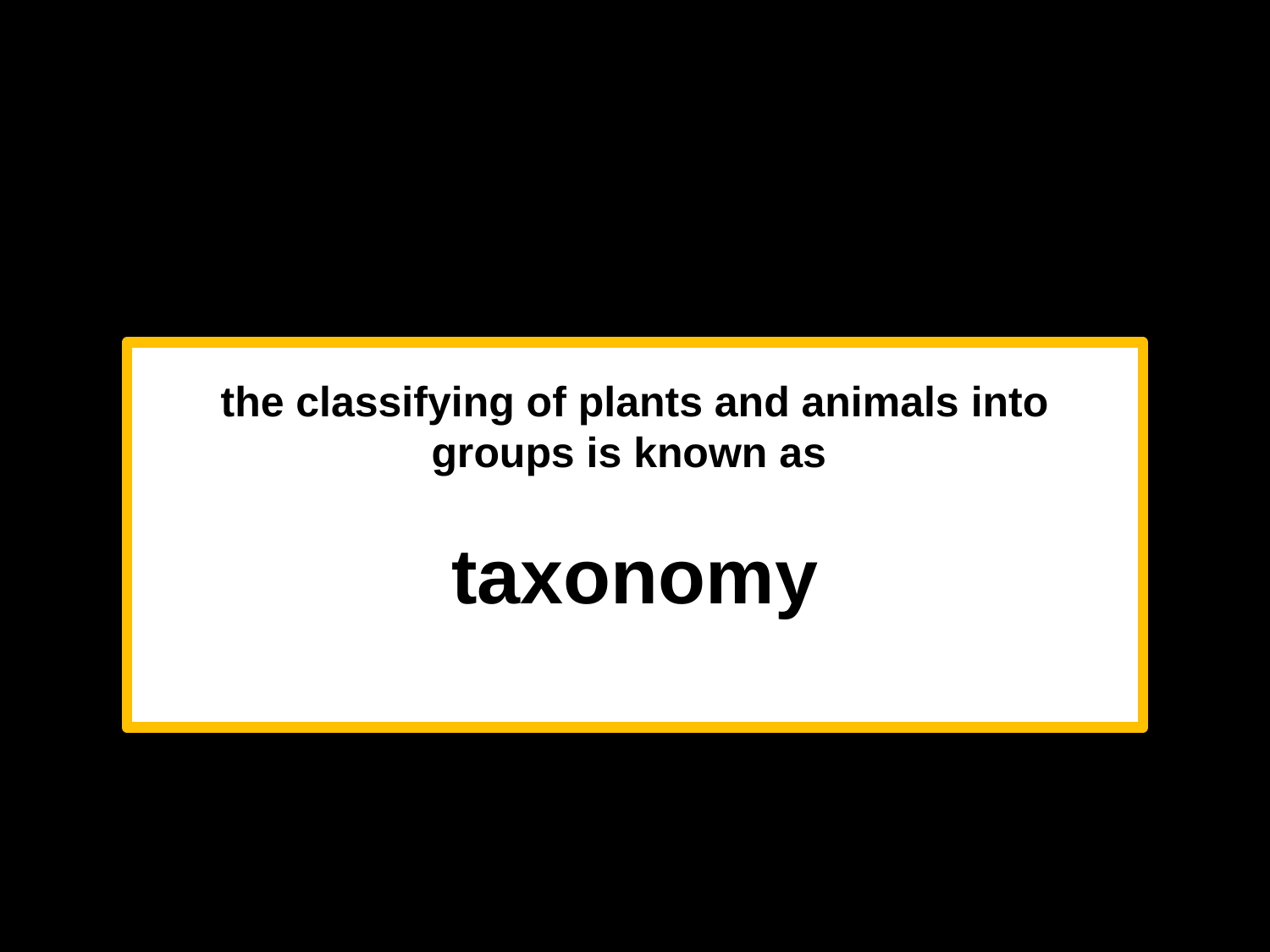

the classifying of plants and animals into groups is known as

taxonomy